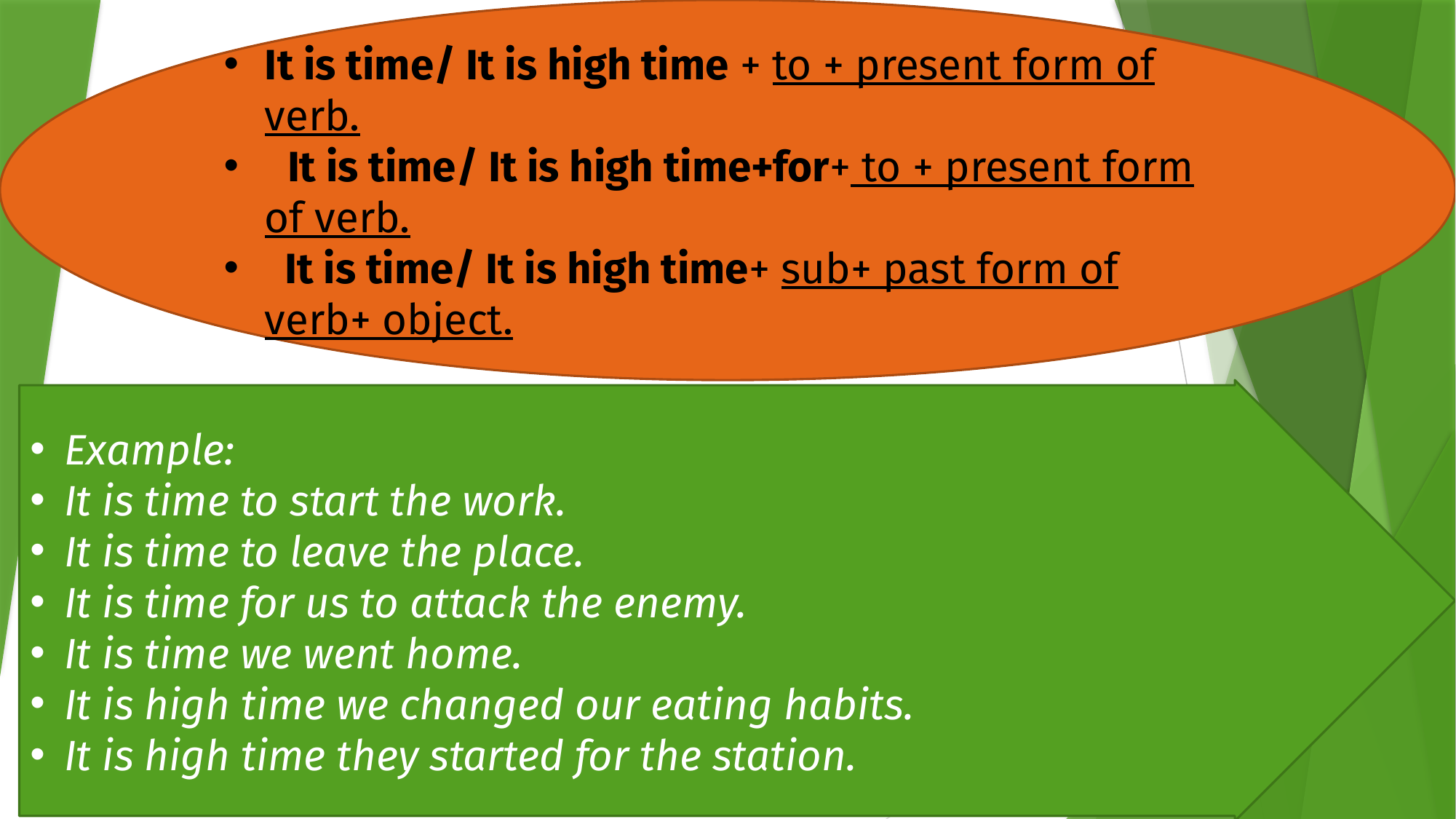

It is time/ It is high time + to + present form of verb.
  It is time/ It is high time+for+ to + present form of verb.
  It is time/ It is high time+ sub+ past form of verb+ object.
#
Example:
It is time to start the work.
It is time to leave the place.
It is time for us to attack the enemy.
It is time we went home.
It is high time we changed our eating habits.
It is high time they started for the station.